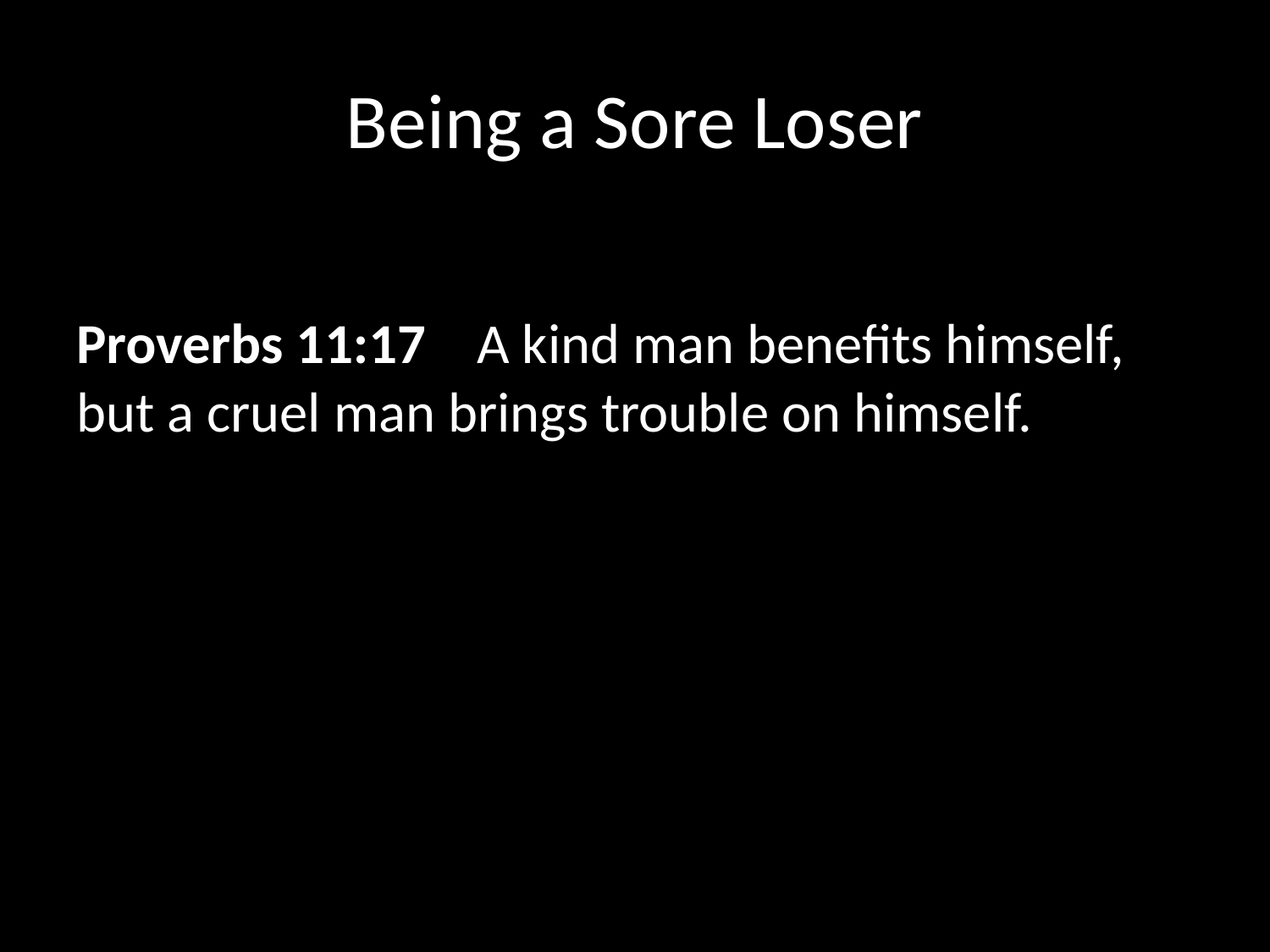

# Being a Sore Loser

Proverbs 11:17    A kind man benefits himself, but a cruel man brings trouble on himself.